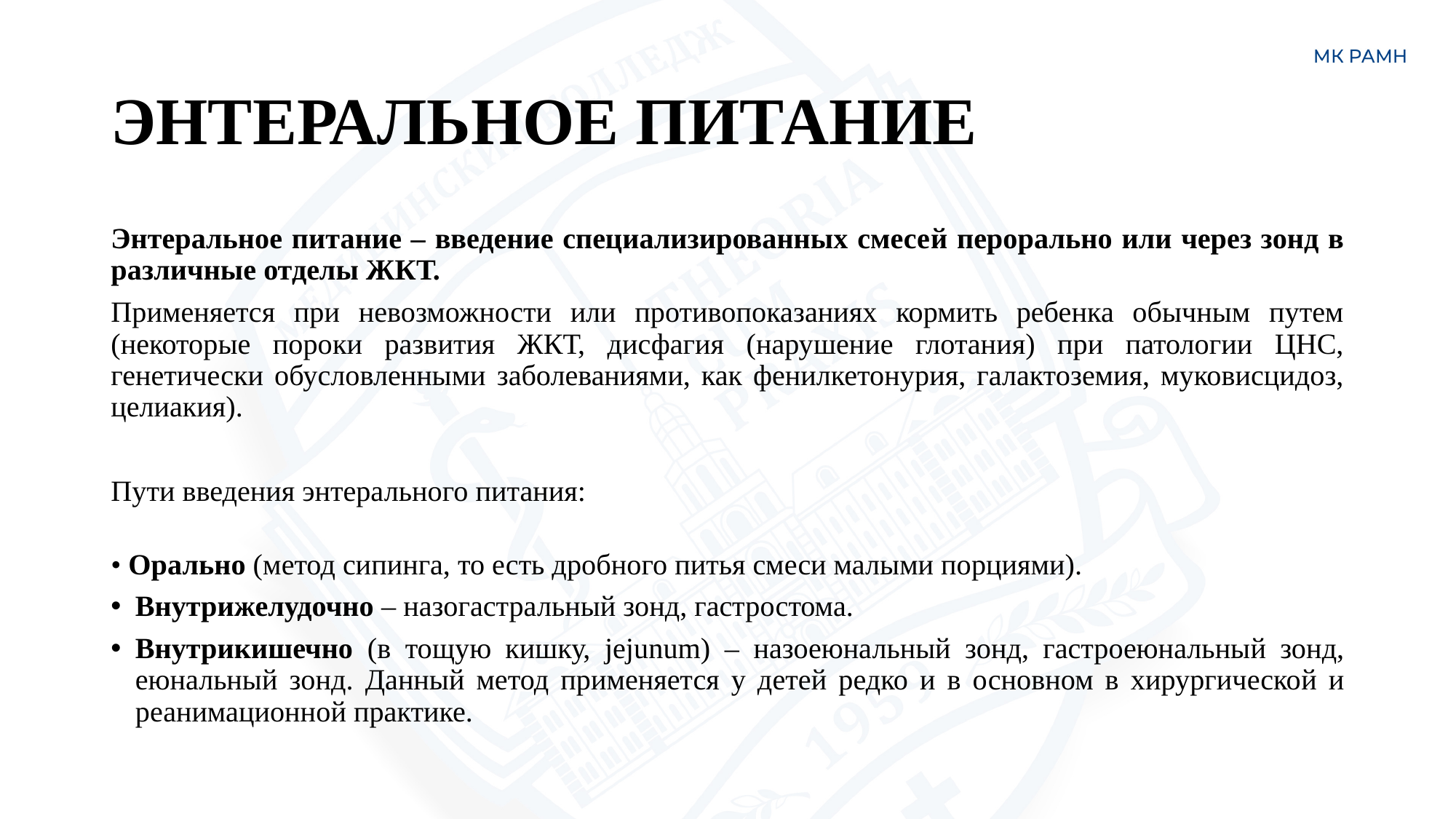

# ЭНТЕРАЛЬНОЕ ПИТАНИЕ
Энтеральное питание – введение специализированных смесей перорально или через зонд в различные отделы ЖКТ.
Применяется при невозможности или противопоказаниях кормить ребенка обычным путем (некоторые пороки развития ЖКТ, дисфагия (нарушение глотания) при патологии ЦНС, генетически обусловленными заболеваниями, как фенилкетонурия, галактоземия, муковисцидоз, целиакия).

Пути введения энтерального питания:
• Орально (метод сипинга, то есть дробного питья смеси малыми порциями).
Внутрижелудочно – назогастральный зонд, гастростома.
Внутрикишечно (в тощую кишку, jejunum) – назоеюнальный зонд, гастроеюнальный зонд, еюнальный зонд. Данный метод применяется у детей редко и в основном в хирургической и реанимационной практике.